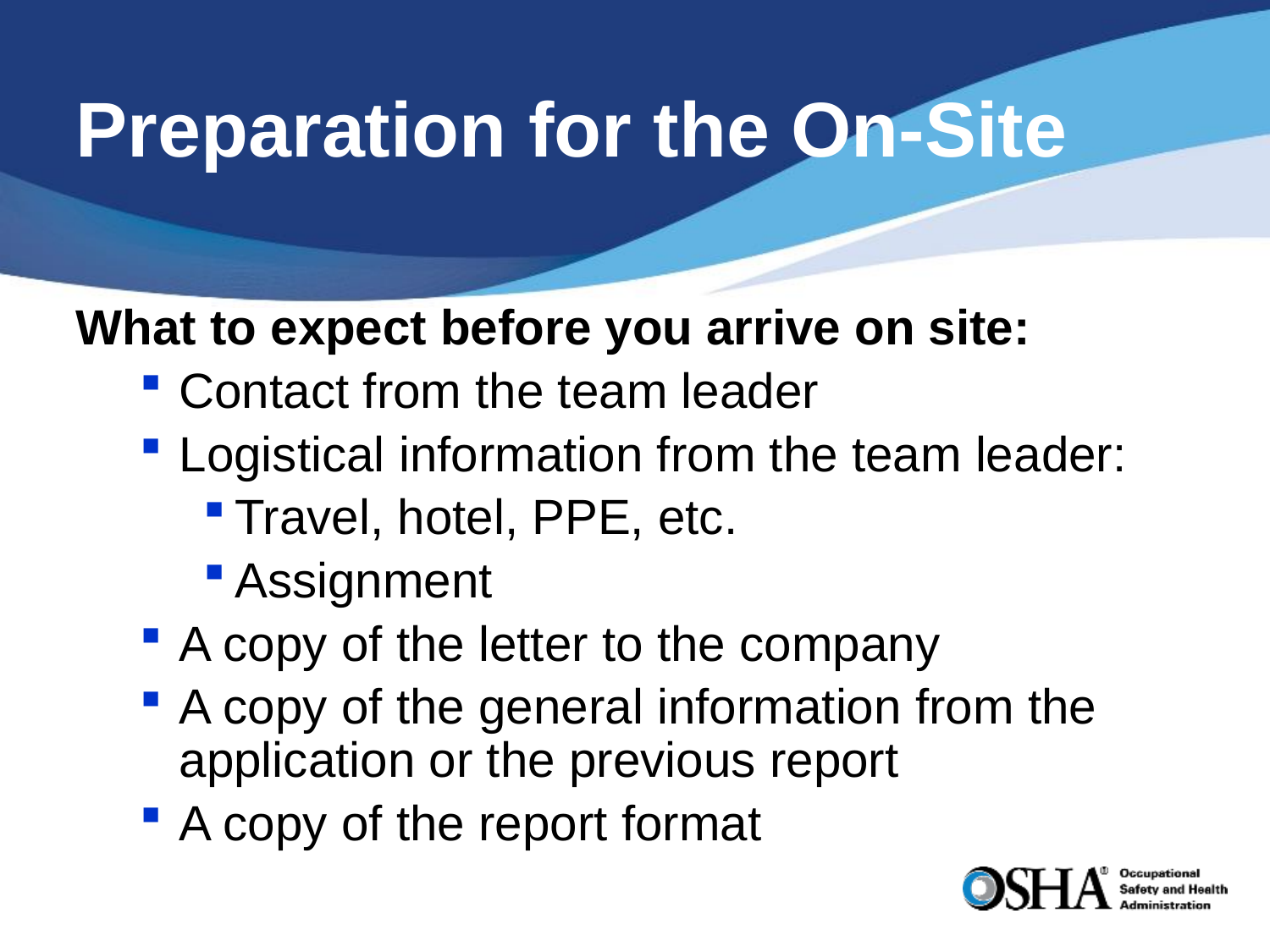

# Preparation for the On-Site
What to expect before you arrive on site:
Contact from the team leader
Logistical information from the team leader:
Travel, hotel, PPE, etc.
Assignment
A copy of the letter to the company
A copy of the general information from the application or the previous report
A copy of the report format